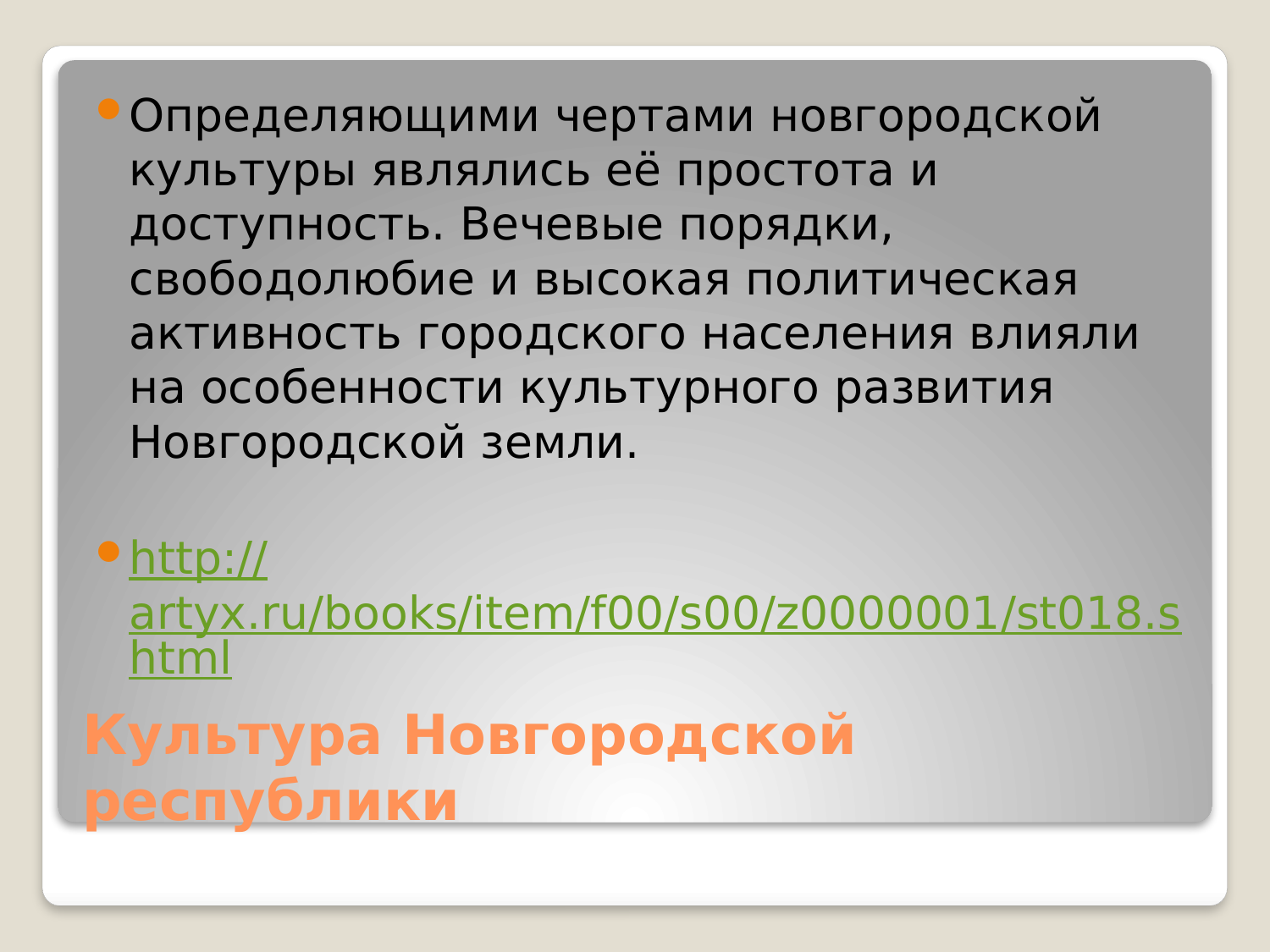

Определяющими чертами новгородской культуры являлись её простота и доступность. Вечевые порядки, свободолюбие и высокая политическая активность городского населения влияли на особенности культурного развития Новгородской земли.

http://artyx.ru/books/item/f00/s00/z0000001/st018.shtml

# Культура Новгородской республики